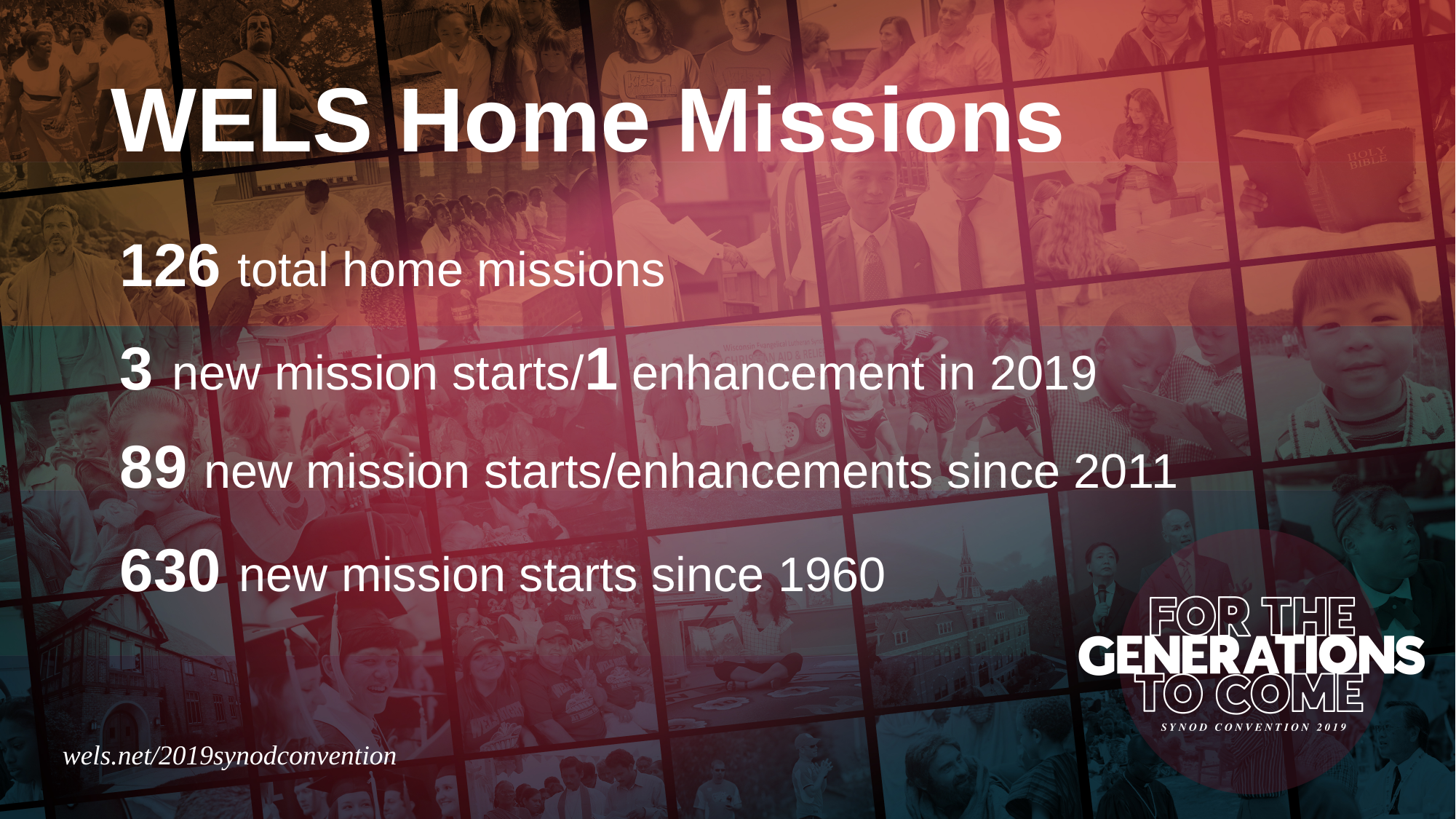

# WELS Home Missions
126 total home missions
3 new mission starts/1 enhancement in 2019
89 new mission starts/enhancements since 2011
630 new mission starts since 1960
wels.net/2019synodconvention